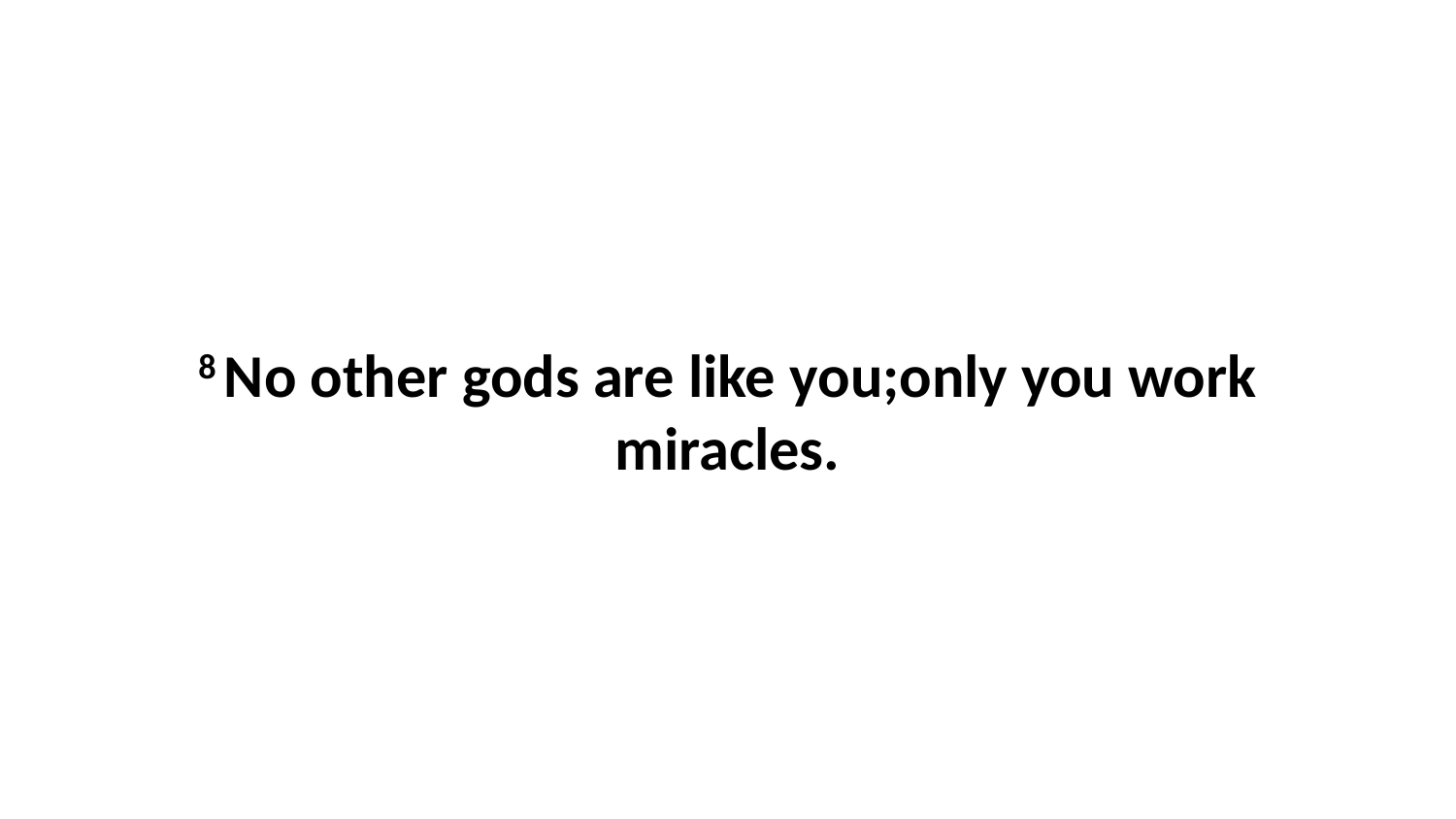

8 No other gods are like you;only you work miracles.